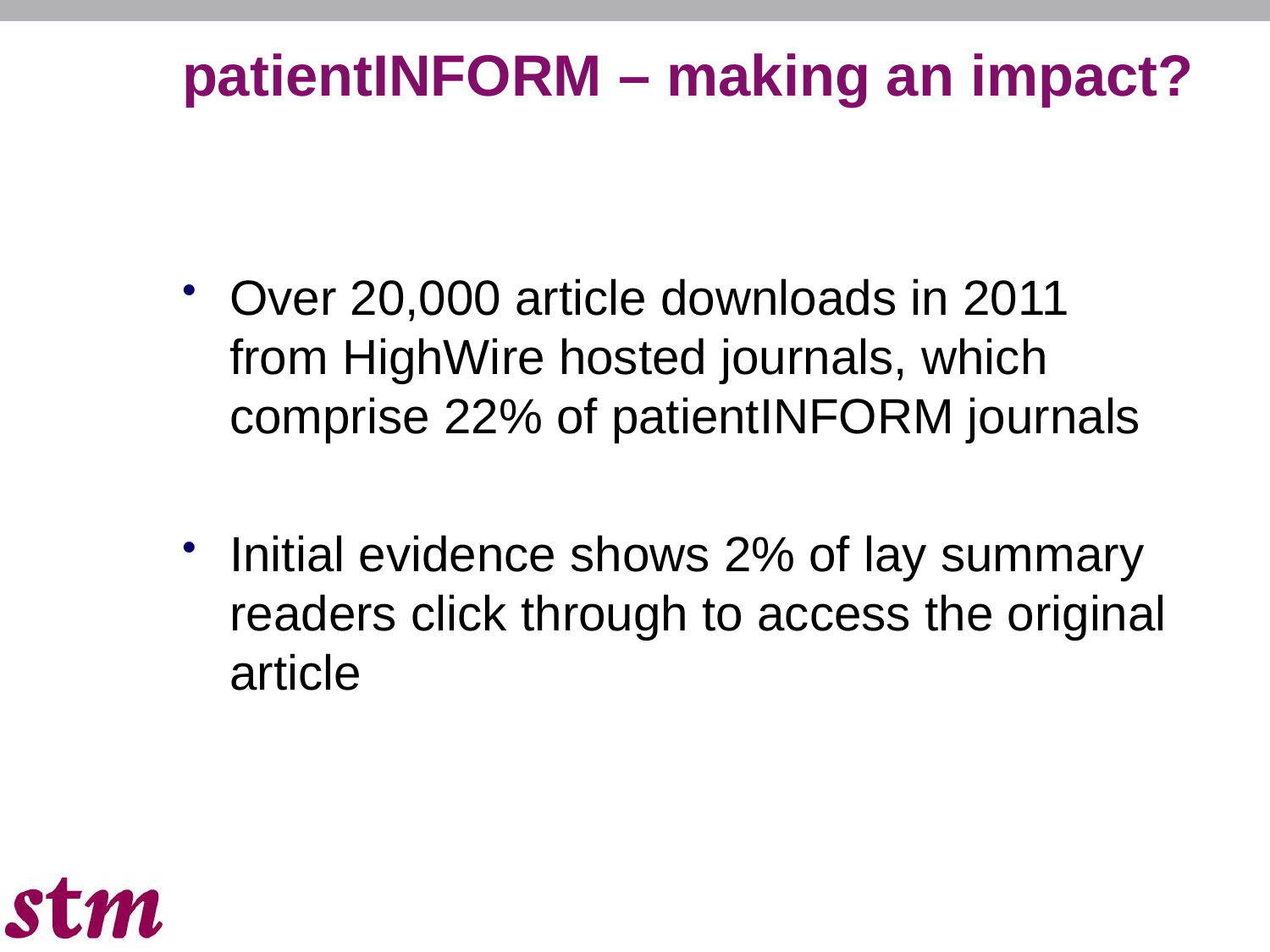

# patientINFORM – making an impact?

Over 20,000 article downloads in 2011 from HighWire hosted journals, which comprise 22% of patientINFORM journals

Initial evidence shows 2% of lay summary readers click through to access the original article